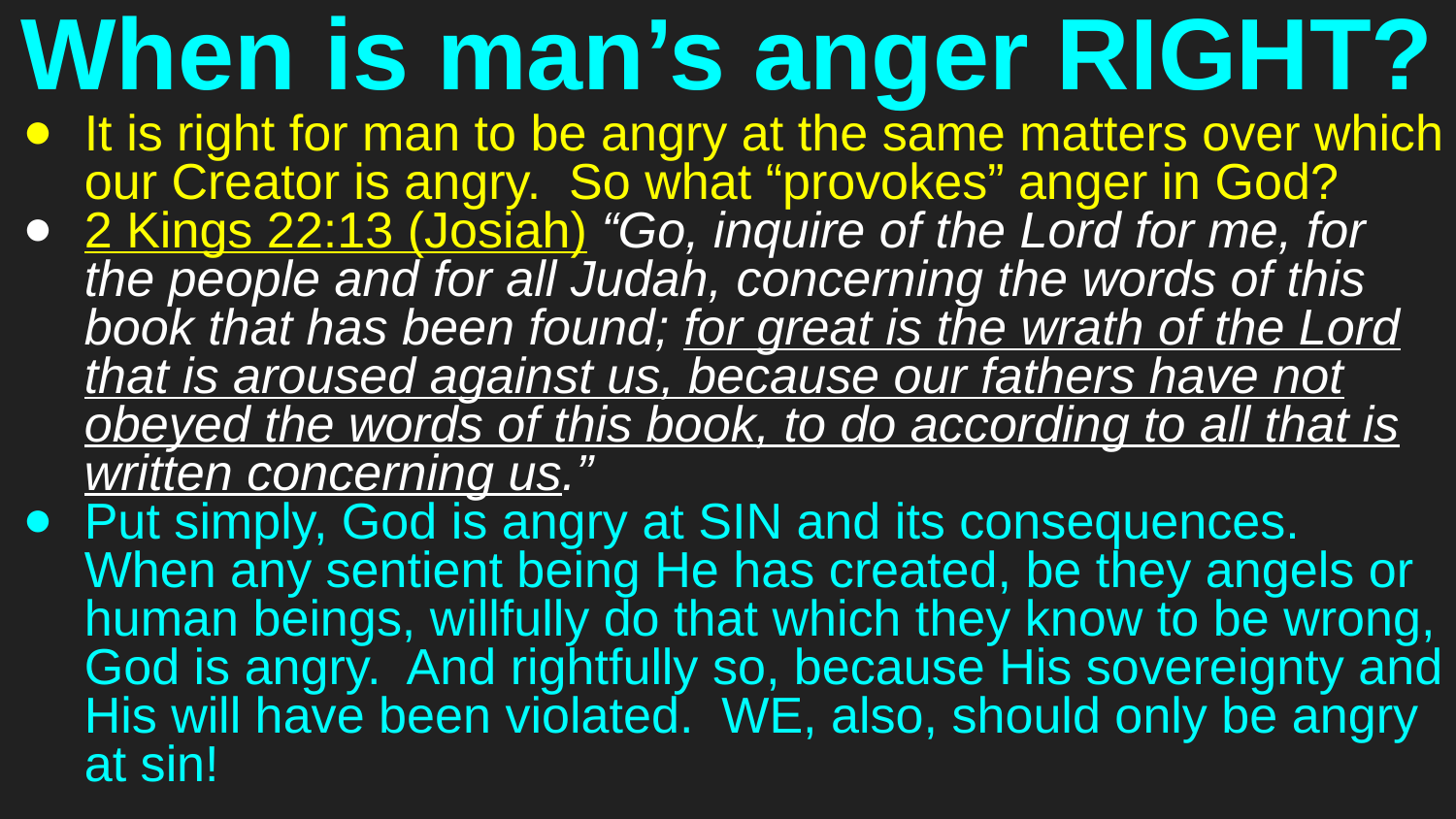

# When is man’s anger RIGHT?
It is right for man to be angry at the same matters over which our Creator is angry.  So what “provokes” anger in God?
2 Kings 22:13 (Josiah) “Go, inquire of the Lord for me, for the people and for all Judah, concerning the words of this book that has been found; for great is the wrath of the Lord that is aroused against us, because our fathers have not obeyed the words of this book, to do according to all that is written concerning us.”
Put simply, God is angry at SIN and its consequences.  When any sentient being He has created, be they angels or human beings, willfully do that which they know to be wrong, God is angry.  And rightfully so, because His sovereignty and His will have been violated.  WE, also, should only be angry at sin!